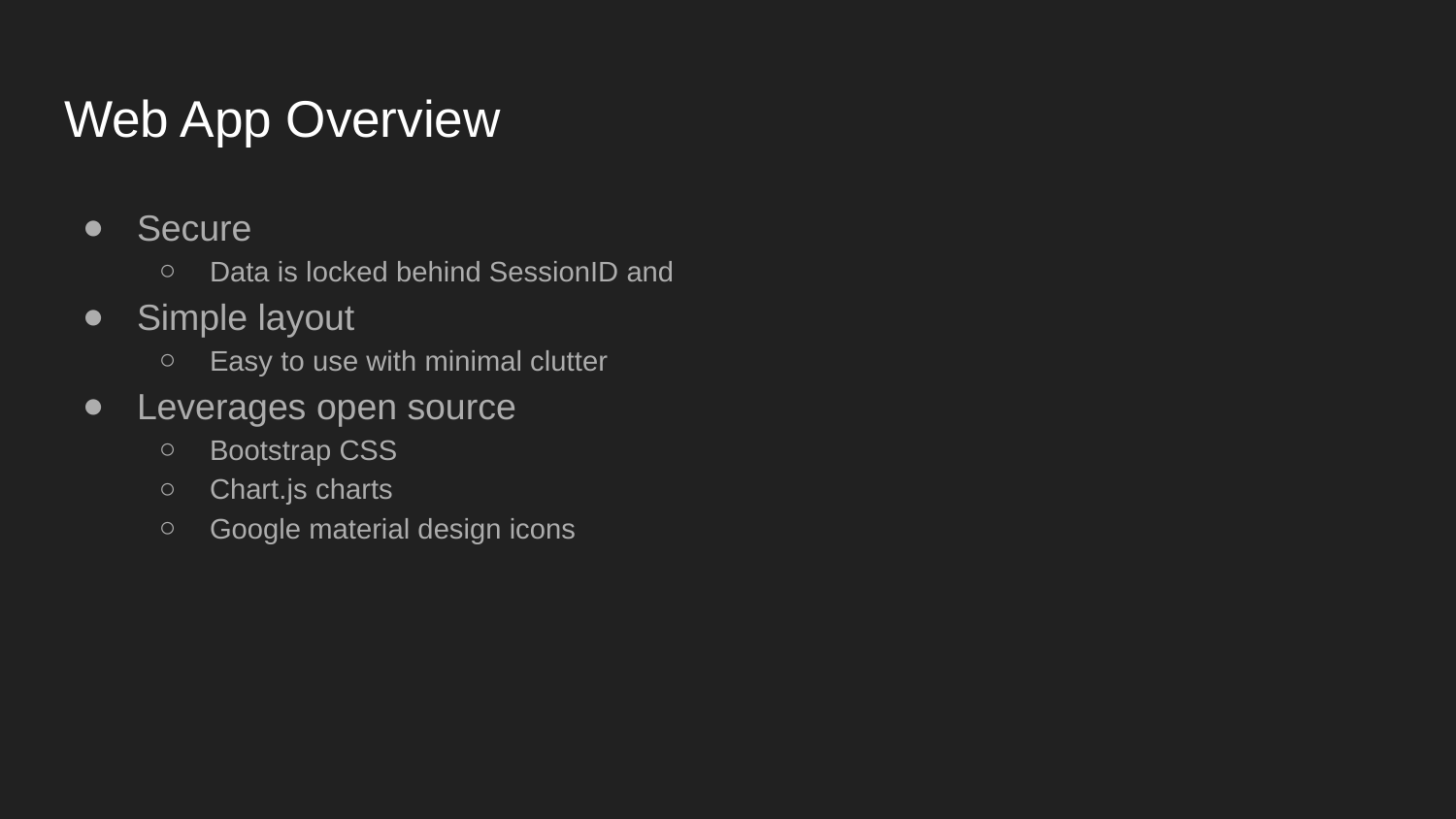

# Web App Overview
Secure
Data is locked behind SessionID and
Simple layout
Easy to use with minimal clutter
Leverages open source
Bootstrap CSS
Chart.js charts
Google material design icons